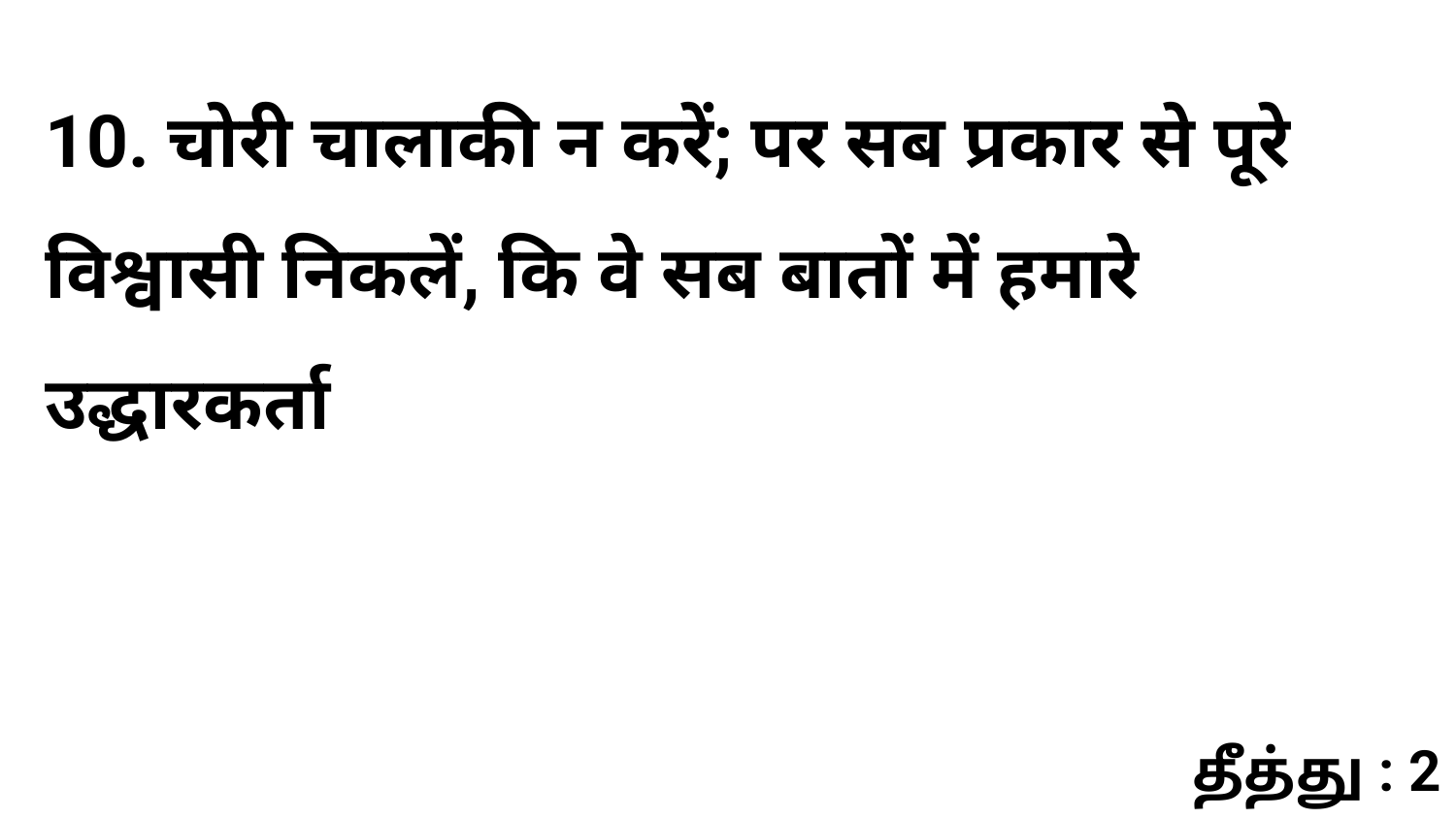

10. चोरी चालाकी न करें; पर सब प्रकार से पूरे विश्वासी निकलें, कि वे सब बातों में हमारे उद्धारकर्ता
தீத்து : 2